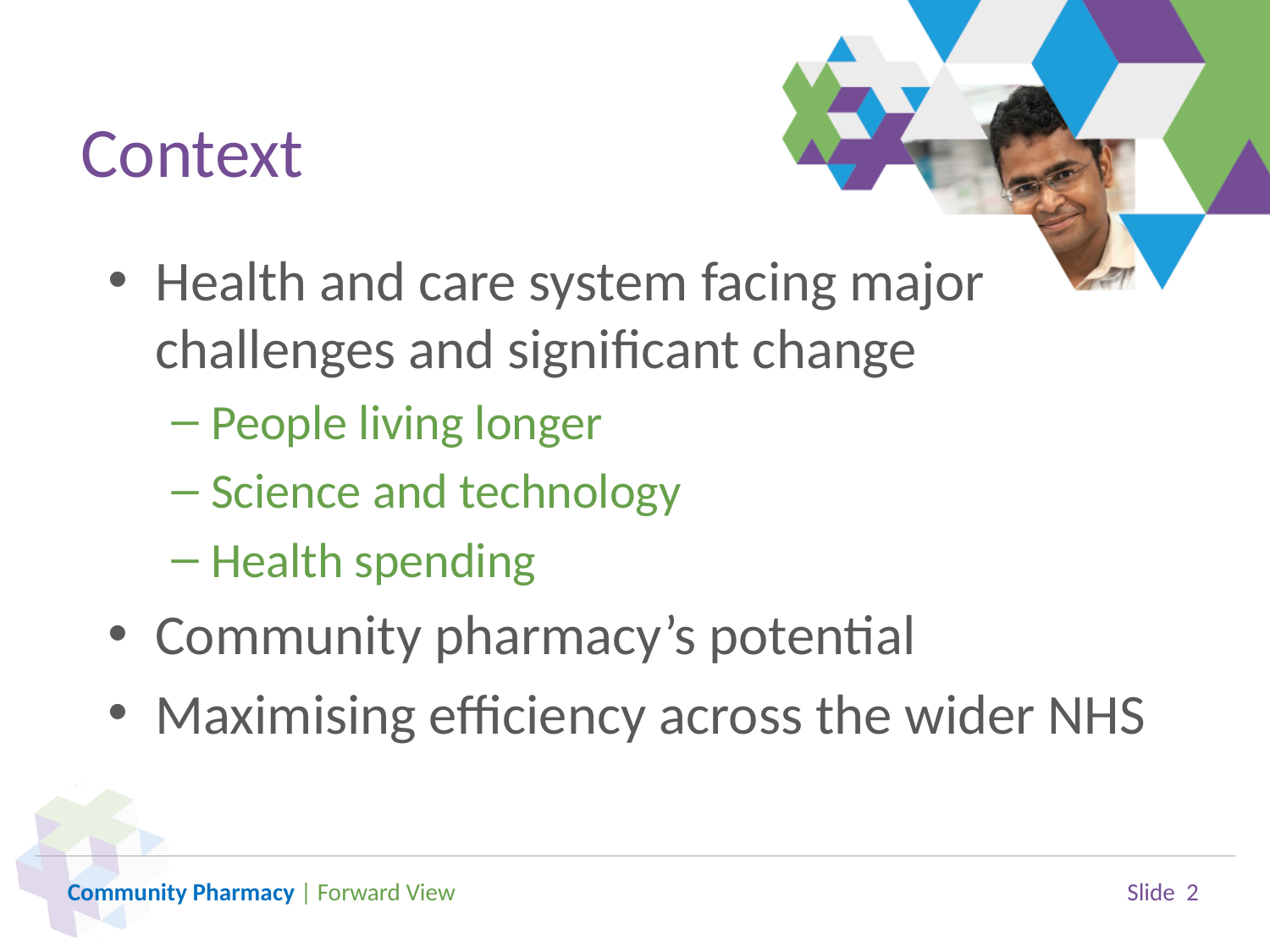

# Context
Health and care system facing major challenges and significant change
People living longer
Science and technology
Health spending
Community pharmacy’s potential
Maximising efficiency across the wider NHS

Community Pharmacy | Forward View
Slide  2